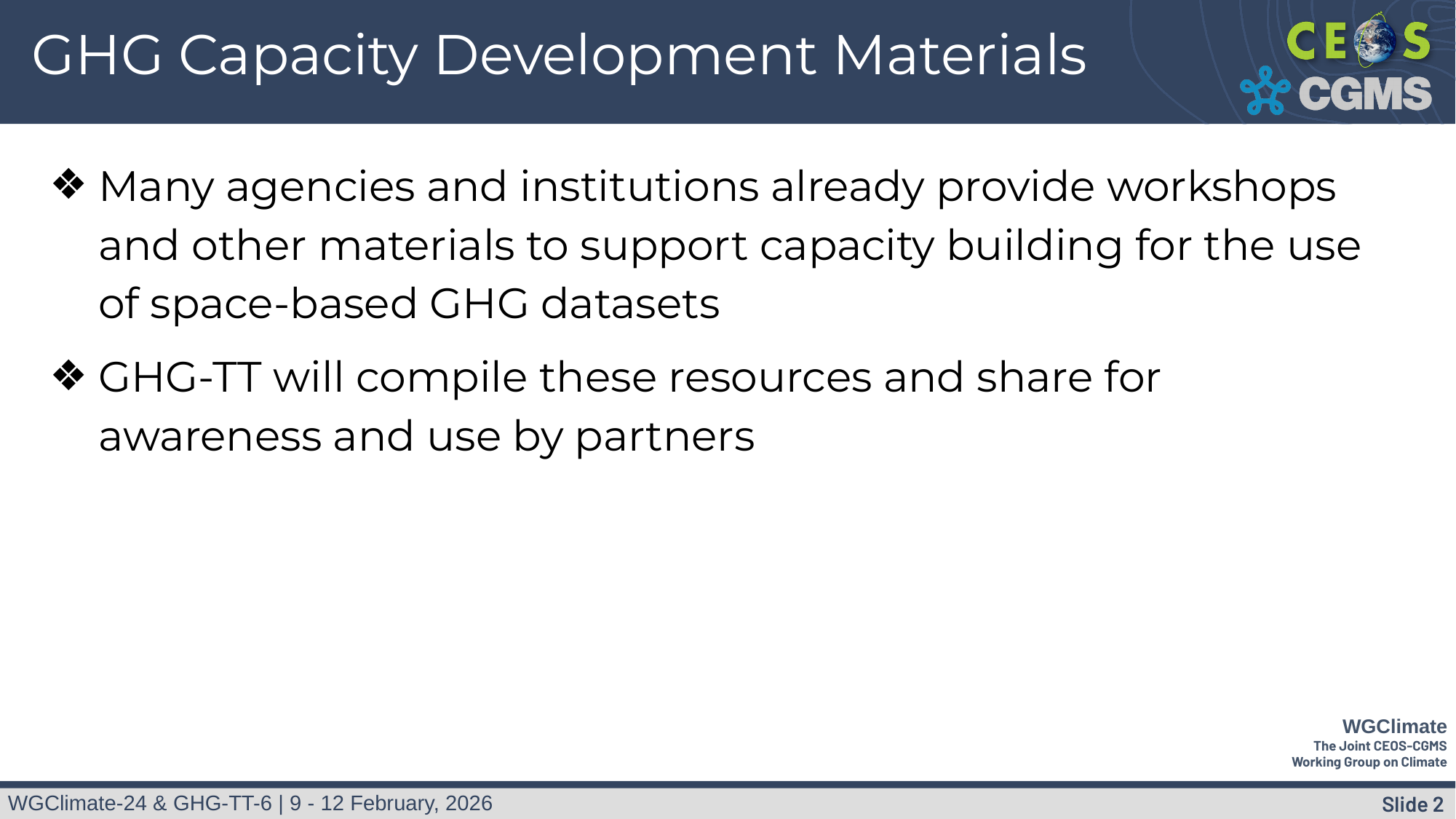

# GHG Capacity Development Materials
Many agencies and institutions already provide workshops and other materials to support capacity building for the use of space-based GHG datasets
GHG-TT will compile these resources and share for awareness and use by partners